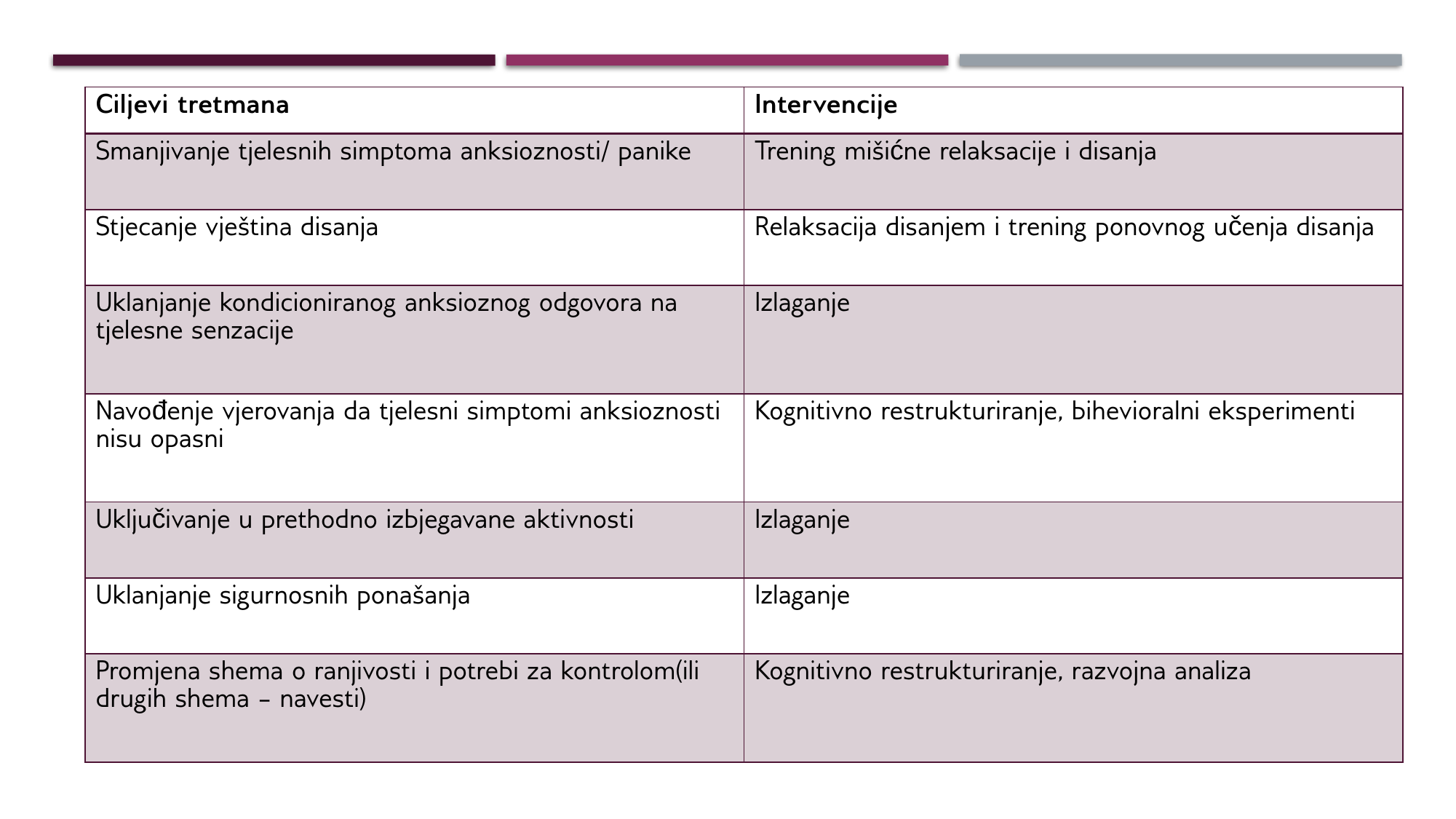

| Ciljevi tretmana | Intervencije |
| --- | --- |
| Smanjivanje tjelesnih simptoma anksioznosti/ panike | Trening mišićne relaksacije i disanja |
| Stjecanje vještina disanja | Relaksacija disanjem i trening ponovnog učenja disanja |
| Uklanjanje kondicioniranog anksioznog odgovora na tjelesne senzacije | Izlaganje |
| Navođenje vjerovanja da tjelesni simptomi anksioznosti nisu opasni | Kognitivno restrukturiranje, bihevioralni eksperimenti |
| Uključivanje u prethodno izbjegavane aktivnosti | Izlaganje |
| Uklanjanje sigurnosnih ponašanja | Izlaganje |
| Promjena shema o ranjivosti i potrebi za kontrolom(ili drugih shema – navesti) | Kognitivno restrukturiranje, razvojna analiza |